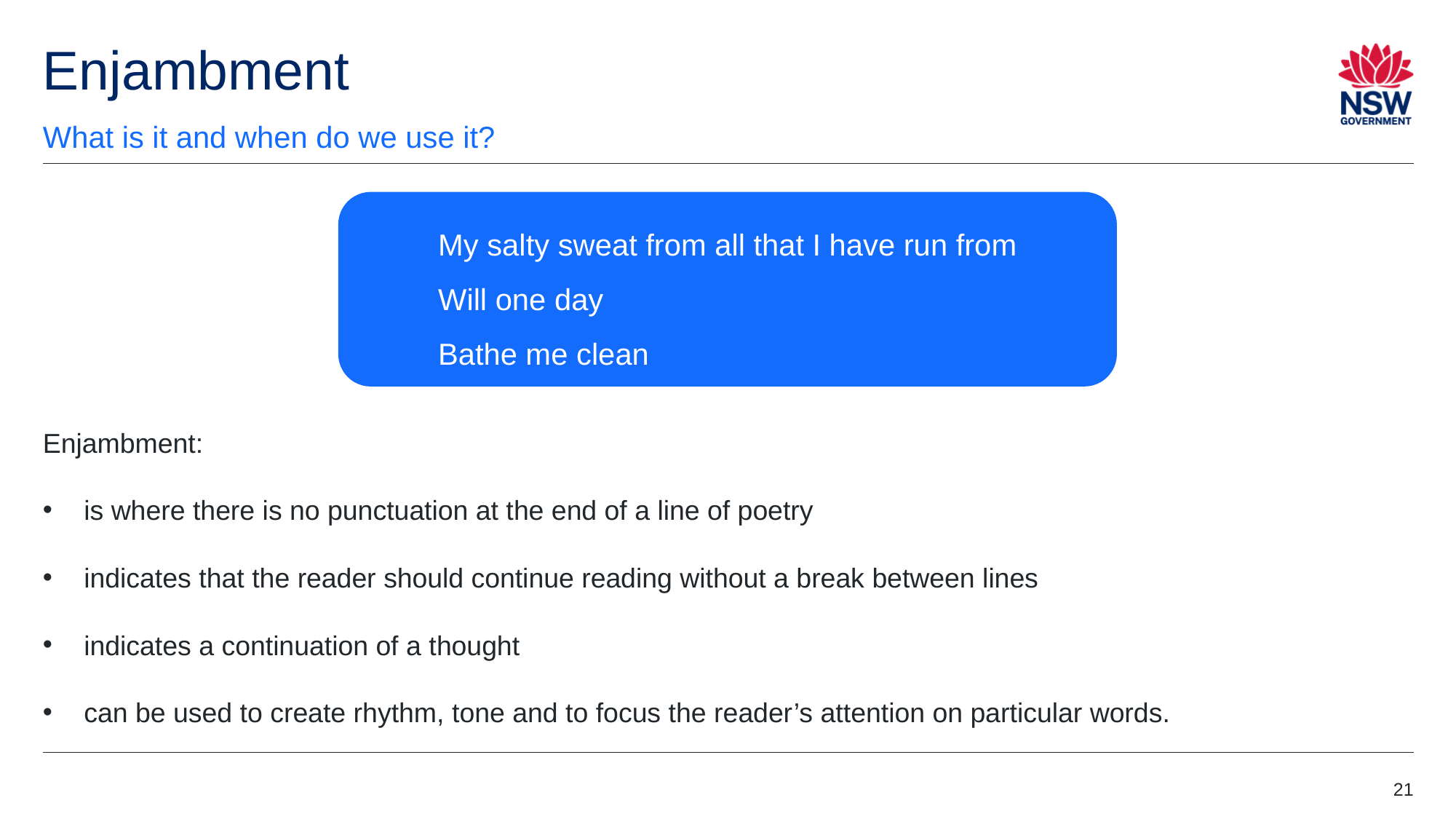

# Enjambment
What is it and when do we use it?
My salty sweat from all that I have run from
Will one day
Bathe me clean
Enjambment:
is where there is no punctuation at the end of a line of poetry
indicates that the reader should continue reading without a break between lines
indicates a continuation of a thought
can be used to create rhythm, tone and to focus the reader’s attention on particular words.
21